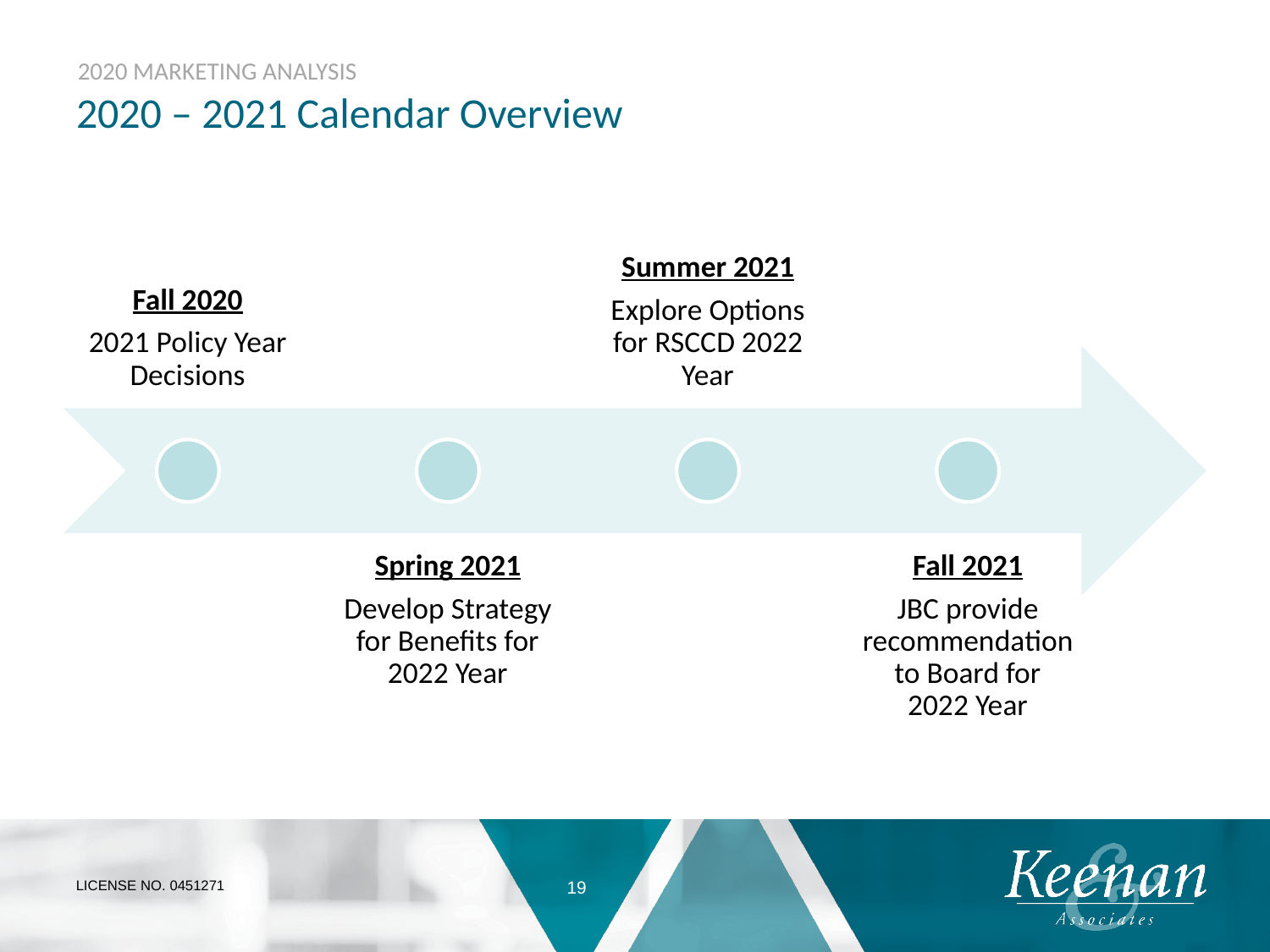

# 2020 – 2021 Calendar Overview
Fall 2020
2021 Policy Year Decisions
Spring 2021
Develop Strategy for Benefits for 2022 Year
Summer 2021
Explore Options for RSCCD 2022 Year
Fall 2021
JBC provide recommendation to Board for 2022 Year